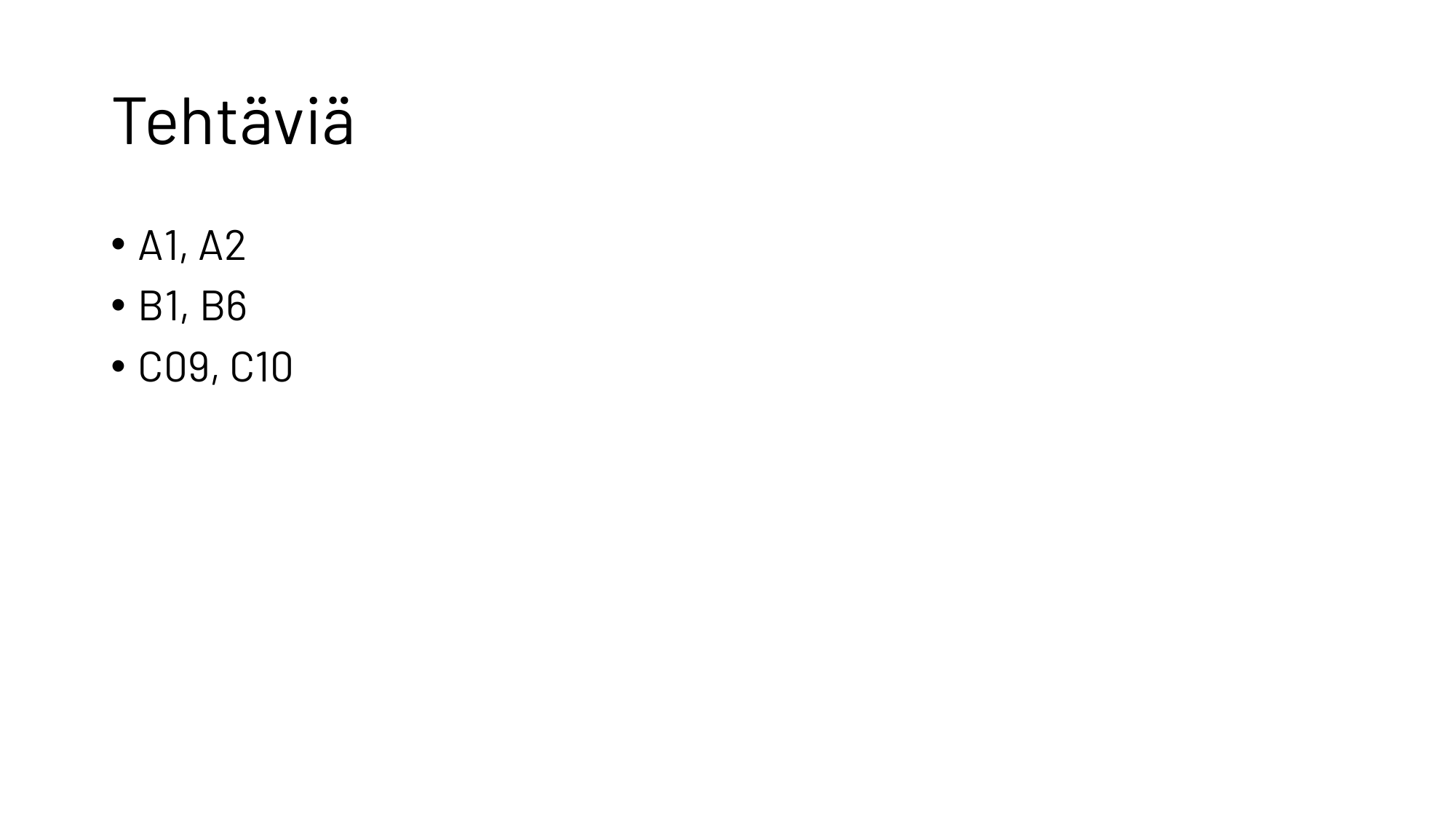

# Tehtäviä
A1, A2
B1, B6
C09, C10